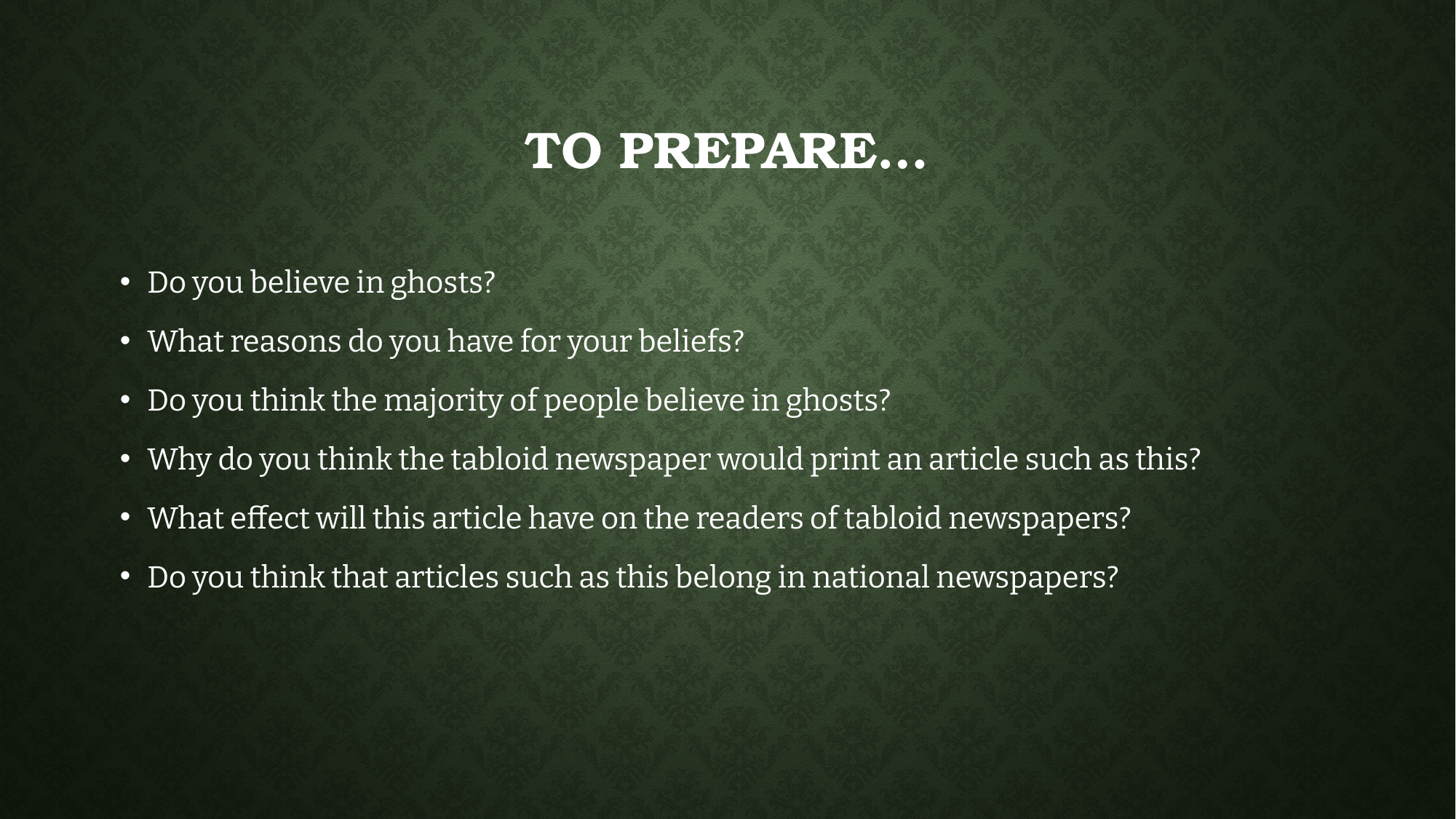

# To prepare…
Do you believe in ghosts?
What reasons do you have for your beliefs?
Do you think the majority of people believe in ghosts?
Why do you think the tabloid newspaper would print an article such as this?
What effect will this article have on the readers of tabloid newspapers?
Do you think that articles such as this belong in national newspapers?